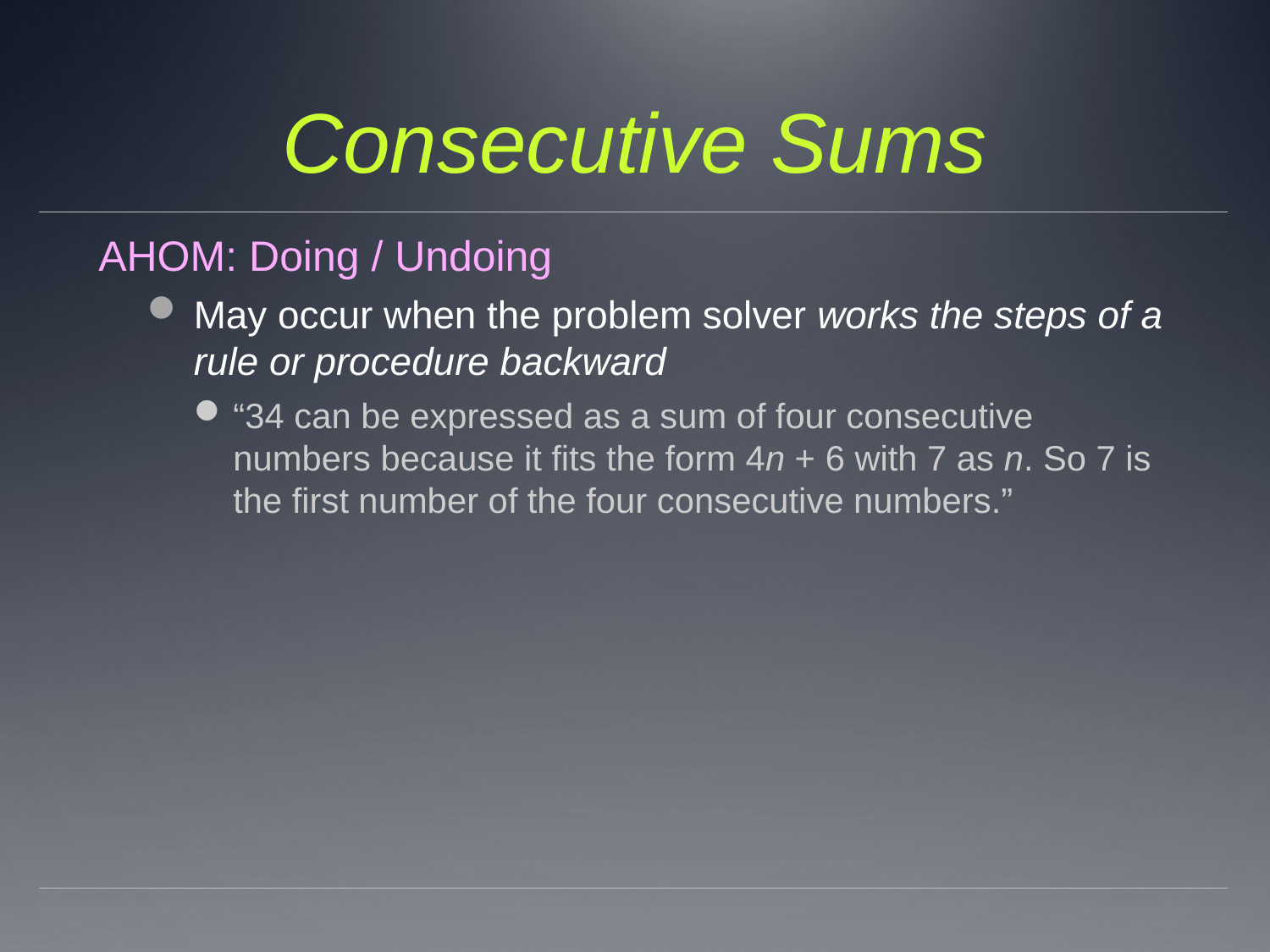

# Consecutive Sums
AHOM: Doing / Undoing
May occur when the problem solver works the steps of a rule or procedure backward
“34 can be expressed as a sum of four consecutive numbers because it fits the form 4n + 6 with 7 as n. So 7 is the first number of the four consecutive numbers.”